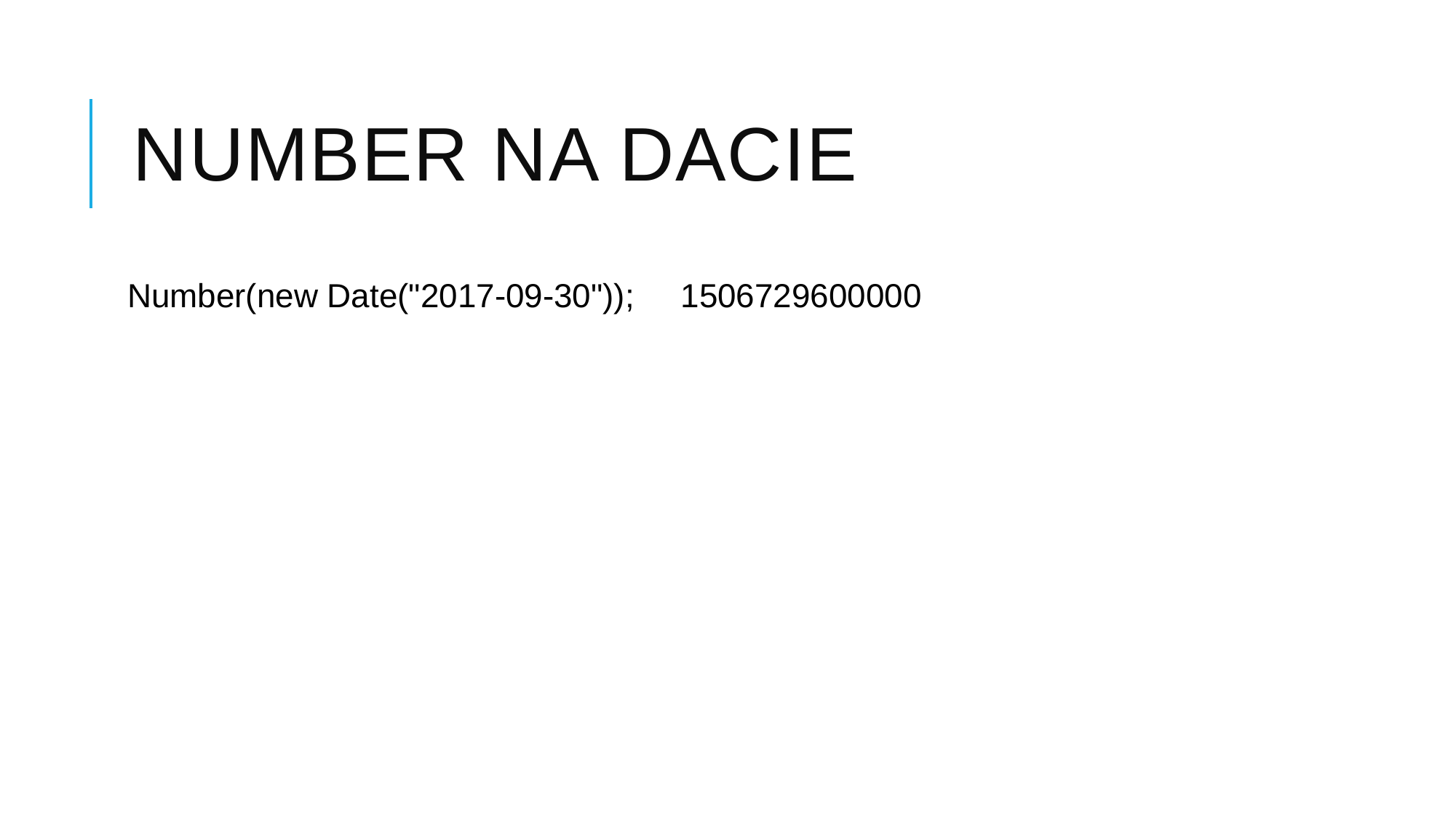

# Number na dacie
Number(new Date("2017-09-30"));     1506729600000